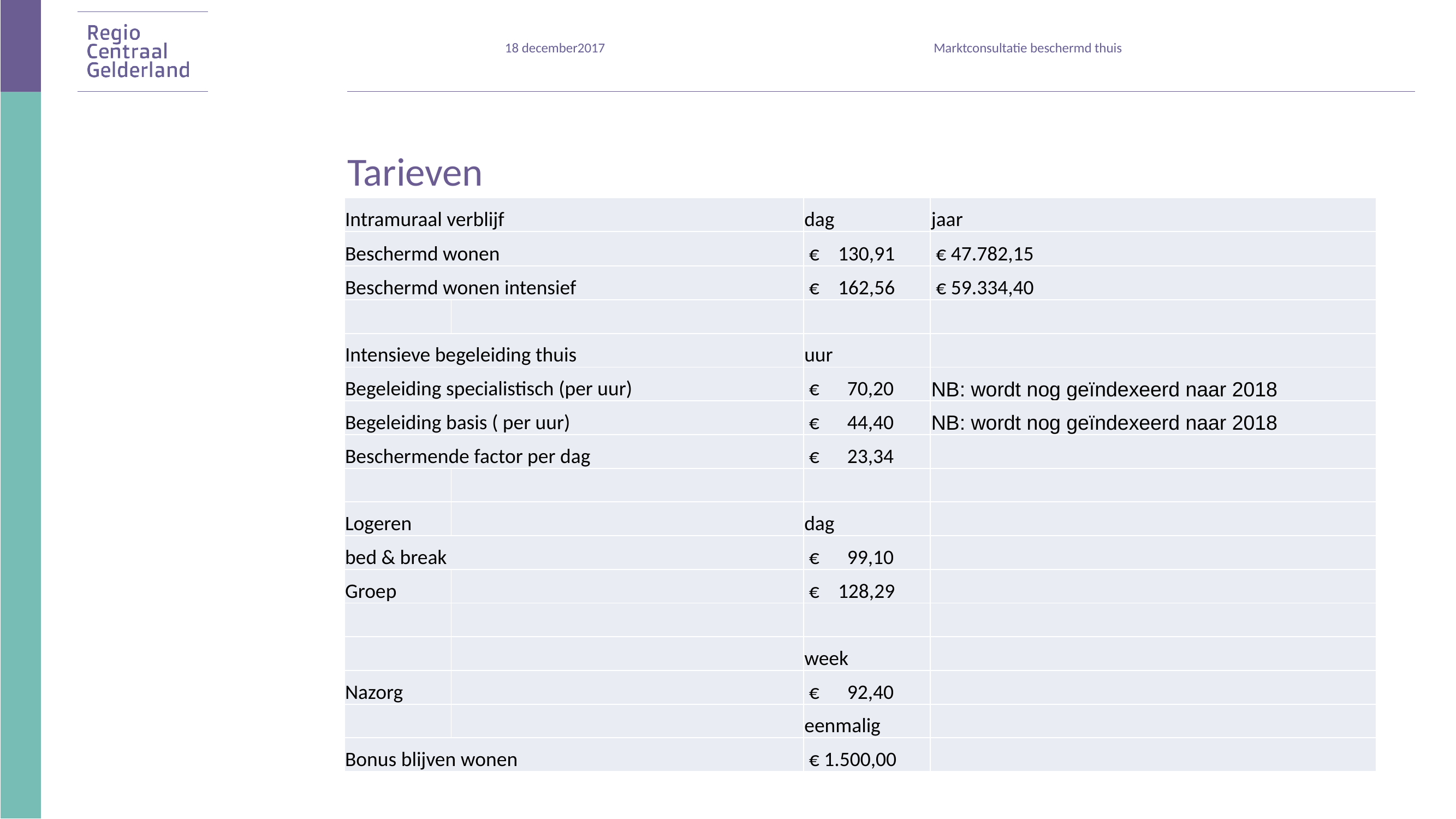

18 december2017
Marktconsultatie beschermd thuis

Tarieven

| Intramuraal verblijf |  | dag | jaar |
| --- | --- | --- | --- |
| Beschermd wonen |  | € 130,91 | € 47.782,15 |
| Beschermd wonen intensief |  | € 162,56 | € 59.334,40 |
|  |  |  |  |
| Intensieve begeleiding thuis |  | uur |  |
| Begeleiding specialistisch (per uur) |  | € 70,20 | NB: wordt nog geïndexeerd naar 2018 |
| Begeleiding basis ( per uur) |  | € 44,40 | NB: wordt nog geïndexeerd naar 2018 |
| Beschermende factor per dag |  | € 23,34 |  |
|  |  |  |  |
| Logeren |  | dag |  |
| bed & break |  | € 99,10 |  |
| Groep |  | € 128,29 |  |
|  |  |  |  |
|  |  | week |  |
| Nazorg |  | € 92,40 |  |
|  |  | eenmalig |  |
| Bonus blijven wonen |  | € 1.500,00 |  |